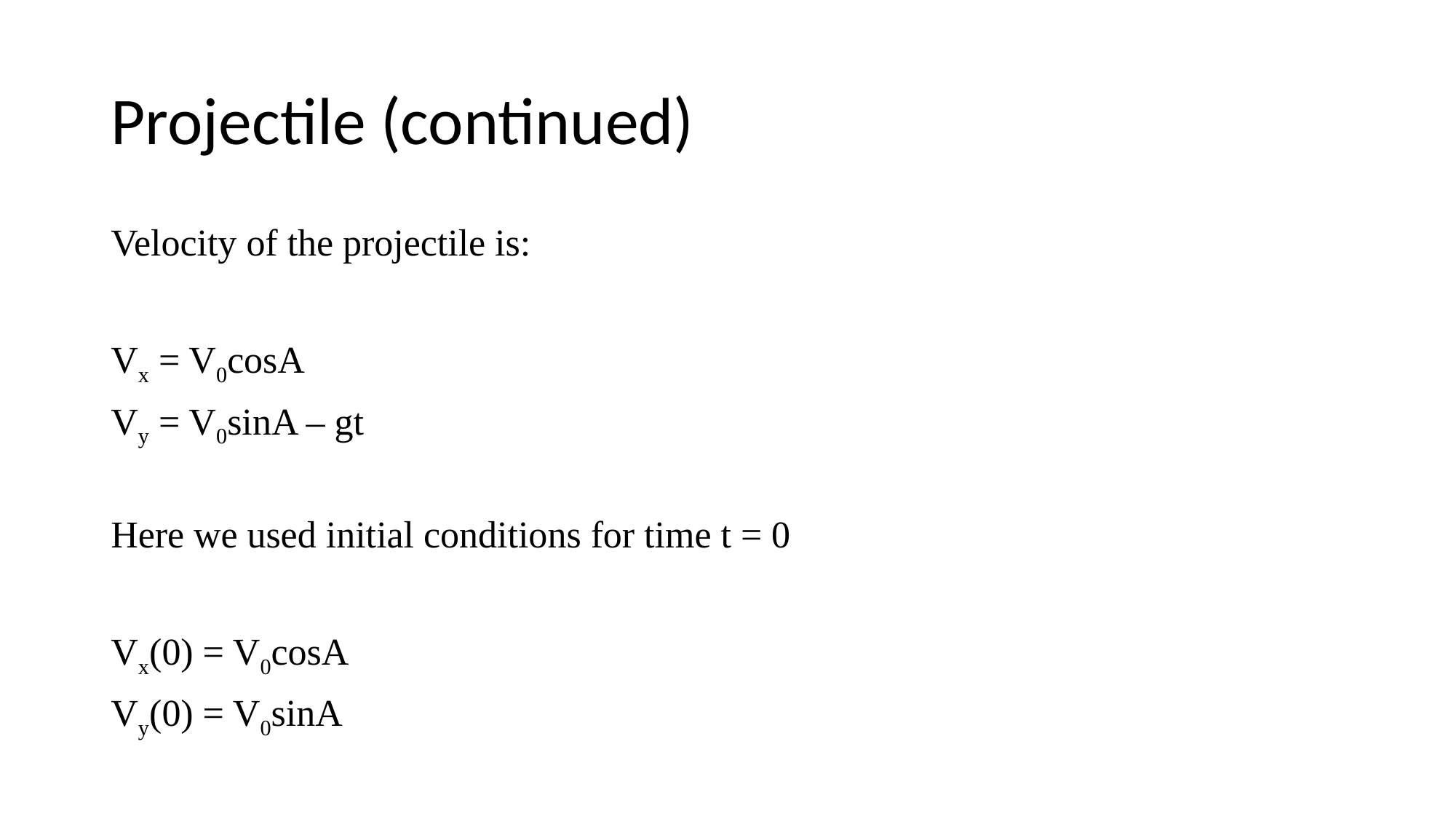

# Projectile (continued)
Velocity of the projectile is:

Vx = V0cosA
Vy = V0sinA – gt

Here we used initial conditions for time t = 0

Vx(0) = V0cosA
Vy(0) = V0sinA